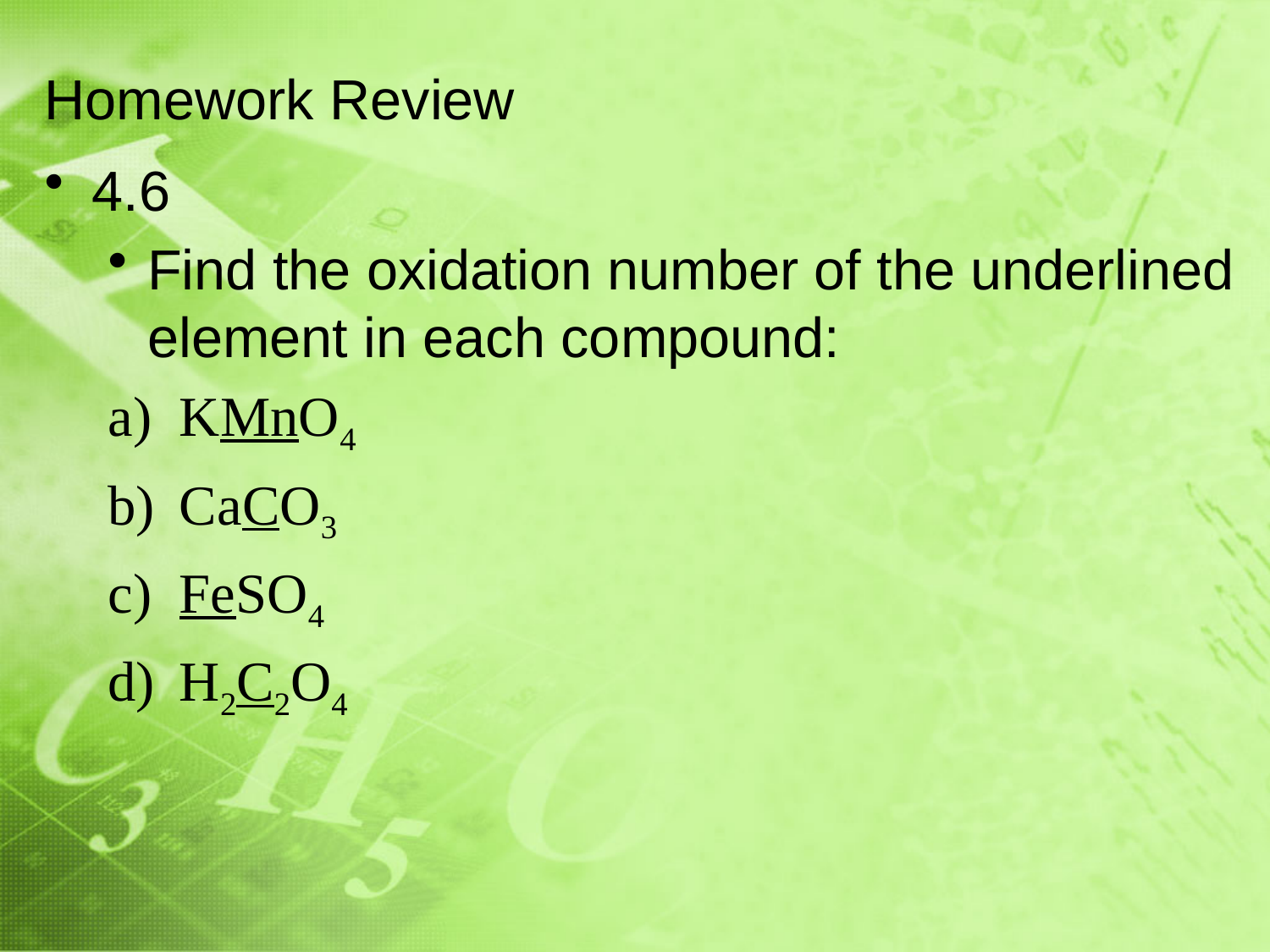

# Homework Review
4.6
Find the oxidation number of the underlined element in each compound:
KMnO4
CaCO3
FeSO4
H2C2O4